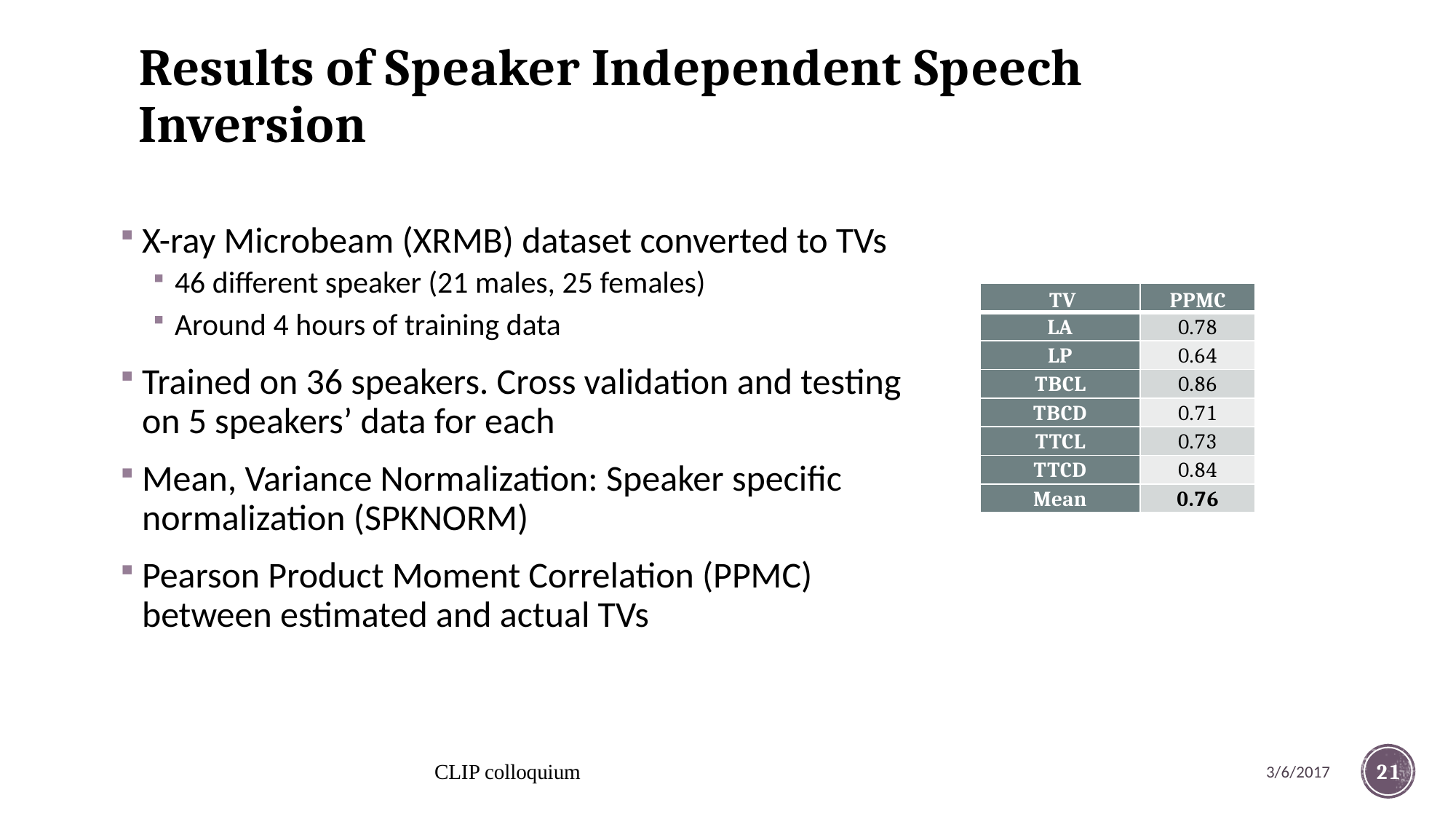

# Results of Speaker Independent Speech Inversion
X-ray Microbeam (XRMB) dataset converted to TVs
46 different speaker (21 males, 25 females)
Around 4 hours of training data
Trained on 36 speakers. Cross validation and testing on 5 speakers’ data for each
Mean, Variance Normalization: Speaker specific normalization (SPKNORM)
Pearson Product Moment Correlation (PPMC) between estimated and actual TVs
| TV | PPMC |
| --- | --- |
| LA | 0.78 |
| LP | 0.64 |
| TBCL | 0.86 |
| TBCD | 0.71 |
| TTCL | 0.73 |
| TTCD | 0.84 |
| Mean | 0.76 |
CLIP colloquium
3/6/2017
21